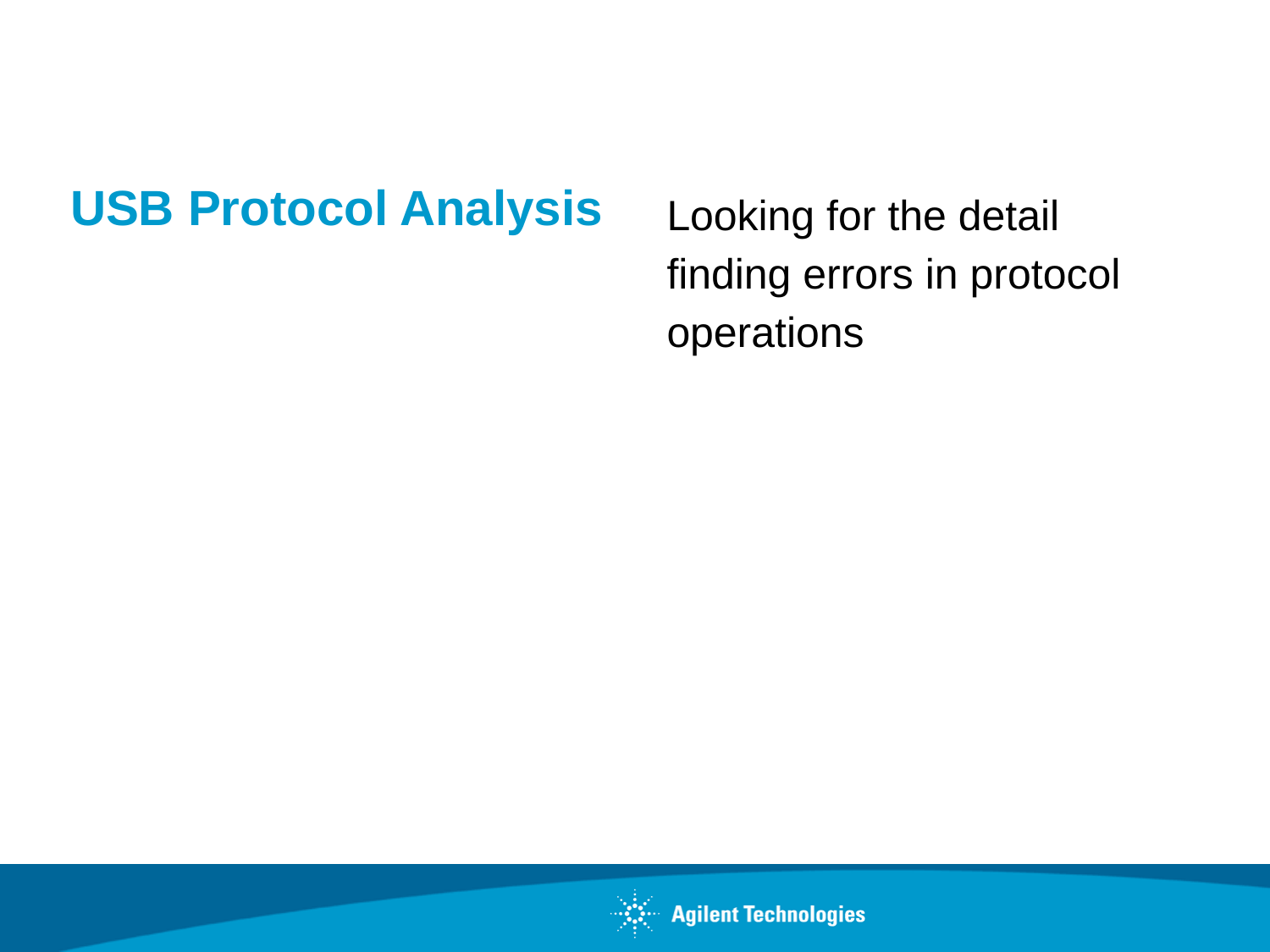

# USB Protocol Analysis
Looking for the detail
finding errors in protocol operations